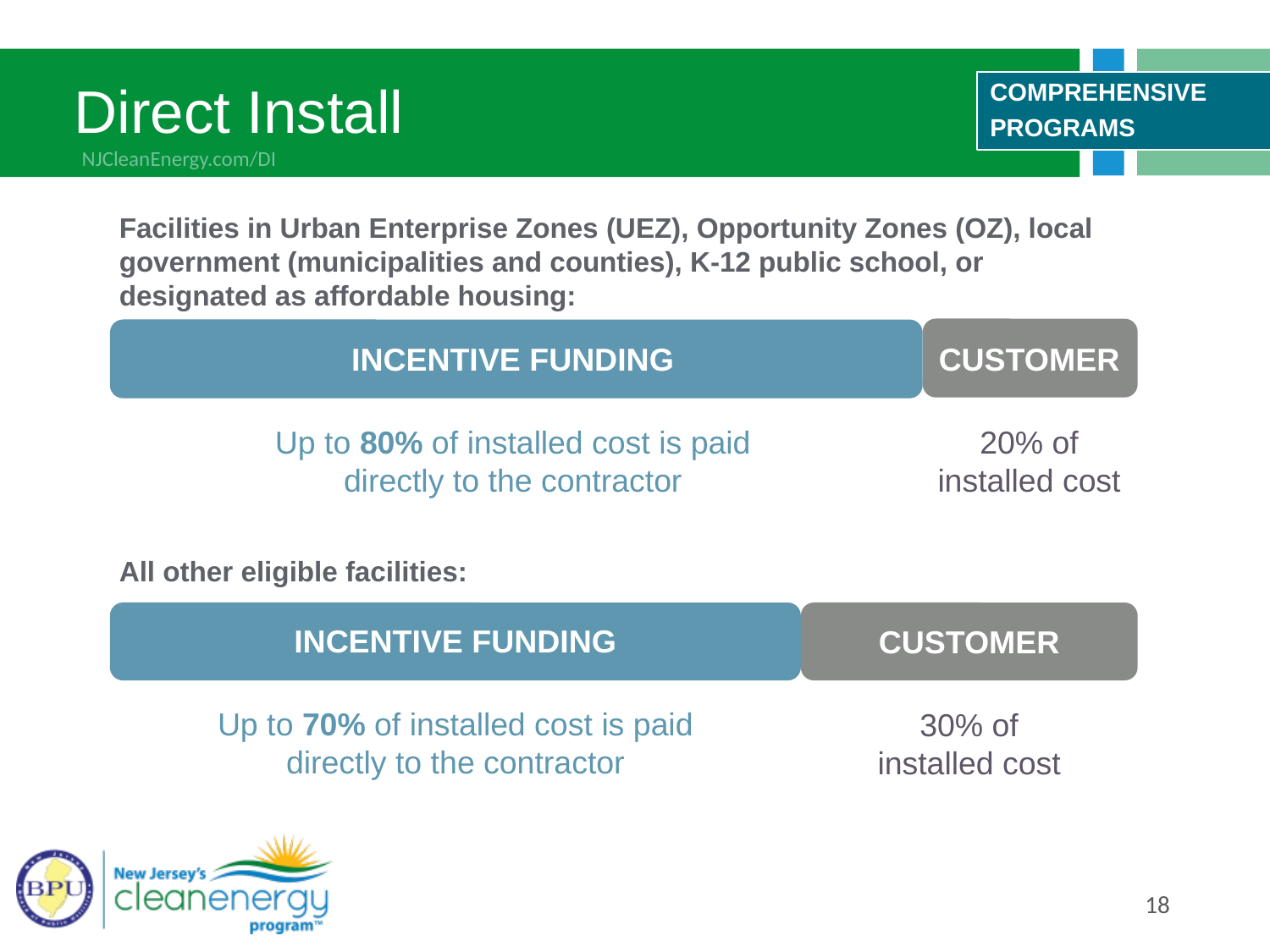

Direct Install
Comprehensive
Programs
NJCleanEnergy.com/DI
Facilities in Urban Enterprise Zones (UEZ), Opportunity Zones (OZ), local government (municipalities and counties), K-12 public school, or designated as affordable housing:

INCENTIVE FUNDING

Up to 80% of installed cost is paid directly to the contractor
CUSTOMER

20% of installed cost
All other eligible facilities:

INCENTIVE FUNDING

Up to 70% of installed cost is paid directly to the contractor
CUSTOMER

30% of installed cost
18